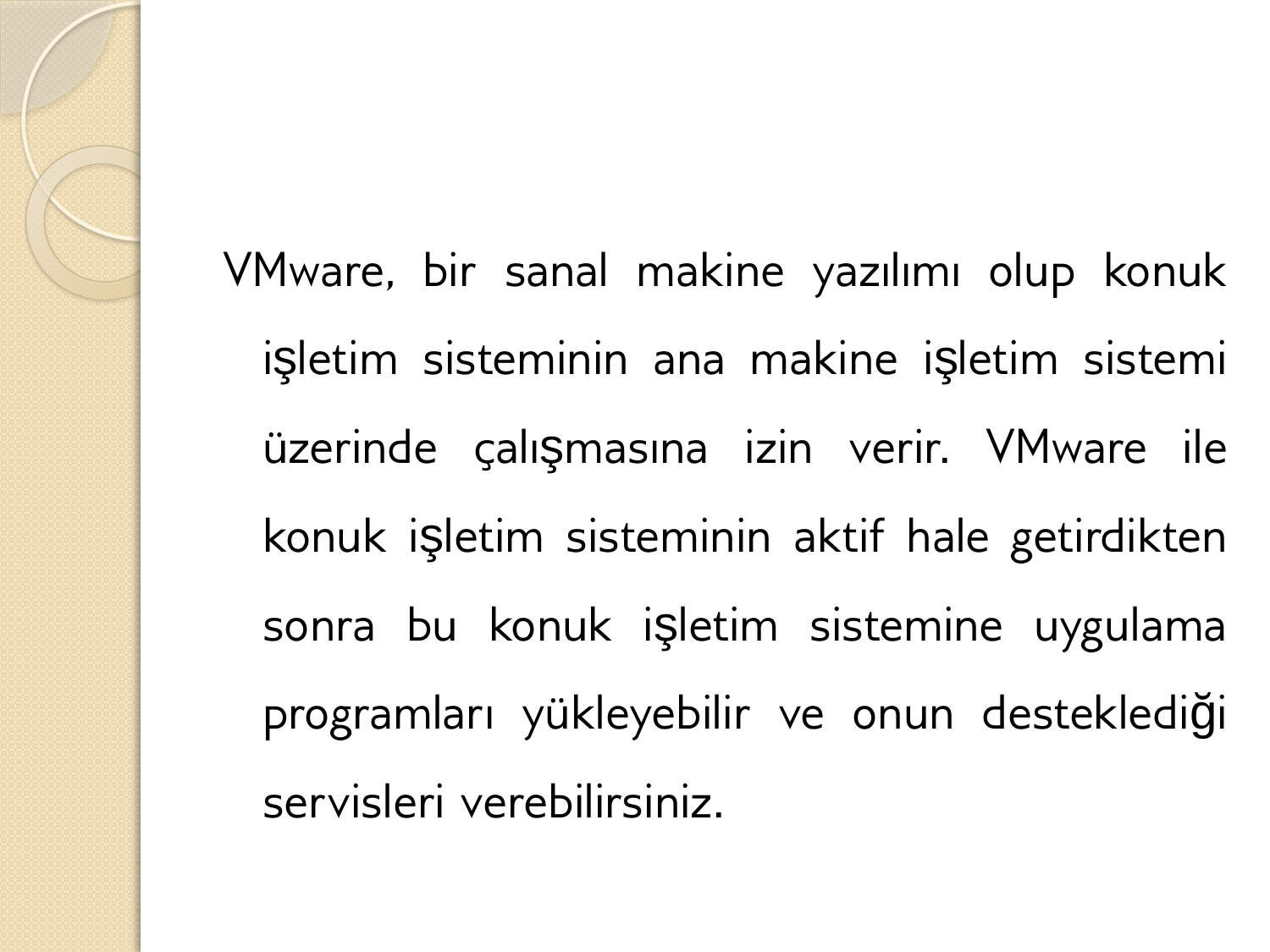

#
VMware, bir sanal makine yazılımı olup konuk işletim sisteminin ana makine işletim sistemi üzerinde çalışmasına izin verir. VMware ile konuk işletim sisteminin aktif hale getirdikten sonra bu konuk işletim sistemine uygulama programları yükleyebilir ve onun desteklediği servisleri verebilirsiniz.